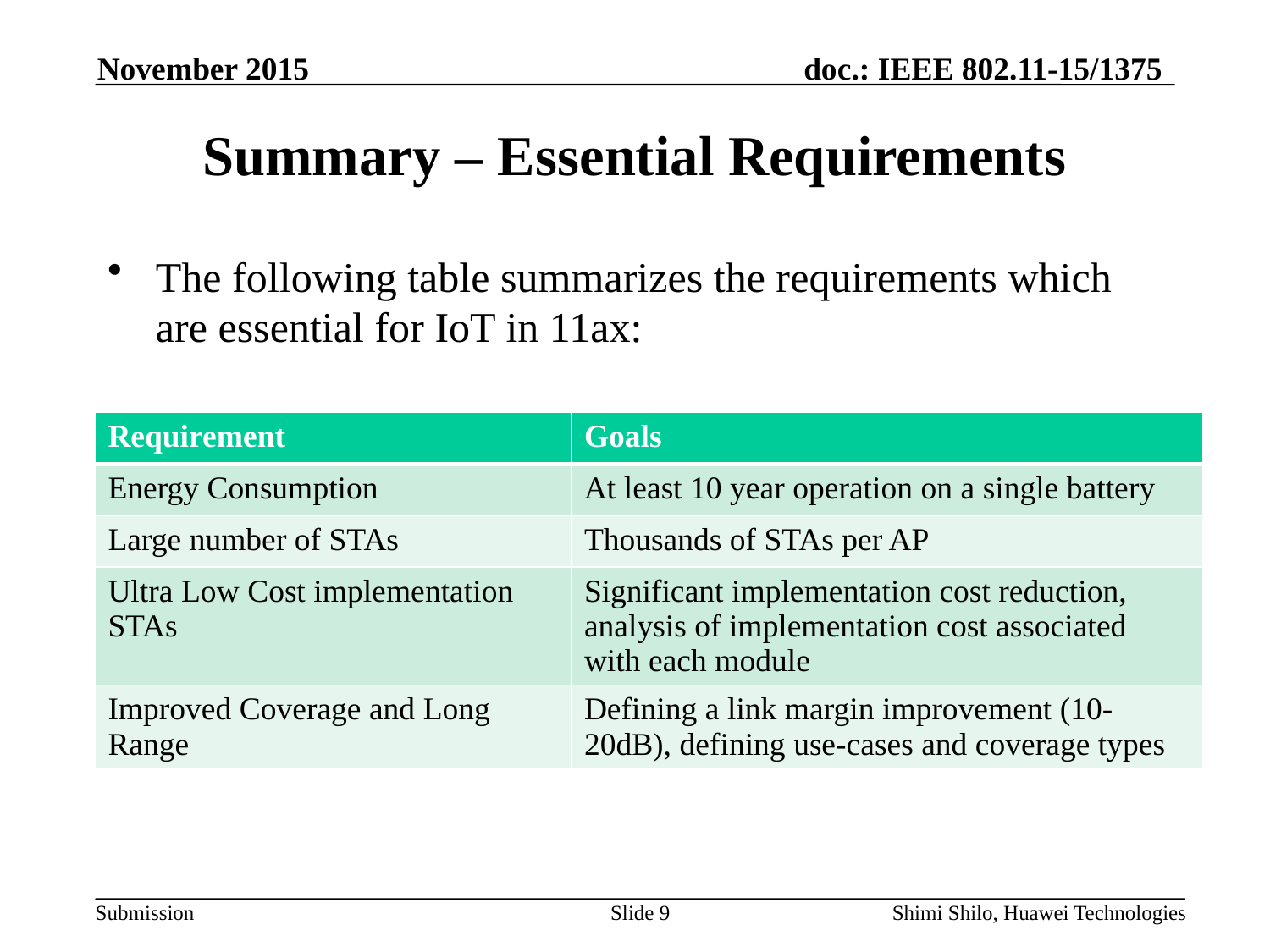

# Summary – Essential Requirements
The following table summarizes the requirements which are essential for IoT in 11ax:
| Requirement | Goals |
| --- | --- |
| Energy Consumption | At least 10 year operation on a single battery |
| Large number of STAs | Thousands of STAs per AP |
| Ultra Low Cost implementation STAs | Significant implementation cost reduction, analysis of implementation cost associated with each module |
| Improved Coverage and Long Range | Defining a link margin improvement (10-20dB), defining use-cases and coverage types |
Slide 9
Shimi Shilo, Huawei Technologies